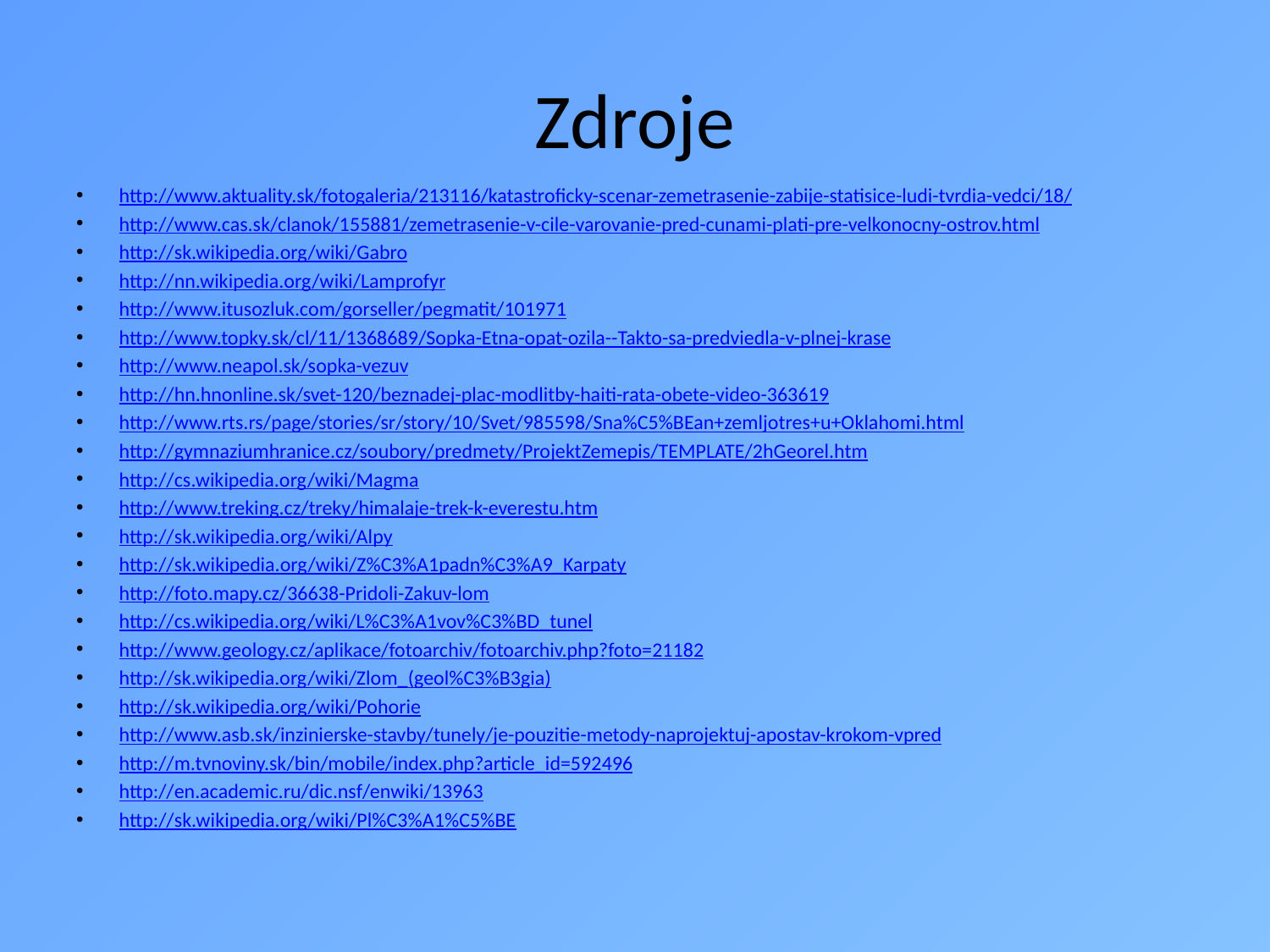

# Zdroje
http://www.aktuality.sk/fotogaleria/213116/katastroficky-scenar-zemetrasenie-zabije-statisice-ludi-tvrdia-vedci/18/
http://www.cas.sk/clanok/155881/zemetrasenie-v-cile-varovanie-pred-cunami-plati-pre-velkonocny-ostrov.html
http://sk.wikipedia.org/wiki/Gabro
http://nn.wikipedia.org/wiki/Lamprofyr
http://www.itusozluk.com/gorseller/pegmatit/101971
http://www.topky.sk/cl/11/1368689/Sopka-Etna-opat-ozila--Takto-sa-predviedla-v-plnej-krase
http://www.neapol.sk/sopka-vezuv
http://hn.hnonline.sk/svet-120/beznadej-plac-modlitby-haiti-rata-obete-video-363619
http://www.rts.rs/page/stories/sr/story/10/Svet/985598/Sna%C5%BEan+zemljotres+u+Oklahomi.html
http://gymnaziumhranice.cz/soubory/predmety/ProjektZemepis/TEMPLATE/2hGeorel.htm
http://cs.wikipedia.org/wiki/Magma
http://www.treking.cz/treky/himalaje-trek-k-everestu.htm
http://sk.wikipedia.org/wiki/Alpy
http://sk.wikipedia.org/wiki/Z%C3%A1padn%C3%A9_Karpaty
http://foto.mapy.cz/36638-Pridoli-Zakuv-lom
http://cs.wikipedia.org/wiki/L%C3%A1vov%C3%BD_tunel
http://www.geology.cz/aplikace/fotoarchiv/fotoarchiv.php?foto=21182
http://sk.wikipedia.org/wiki/Zlom_(geol%C3%B3gia)
http://sk.wikipedia.org/wiki/Pohorie
http://www.asb.sk/inzinierske-stavby/tunely/je-pouzitie-metody-naprojektuj-apostav-krokom-vpred
http://m.tvnoviny.sk/bin/mobile/index.php?article_id=592496
http://en.academic.ru/dic.nsf/enwiki/13963
http://sk.wikipedia.org/wiki/Pl%C3%A1%C5%BE